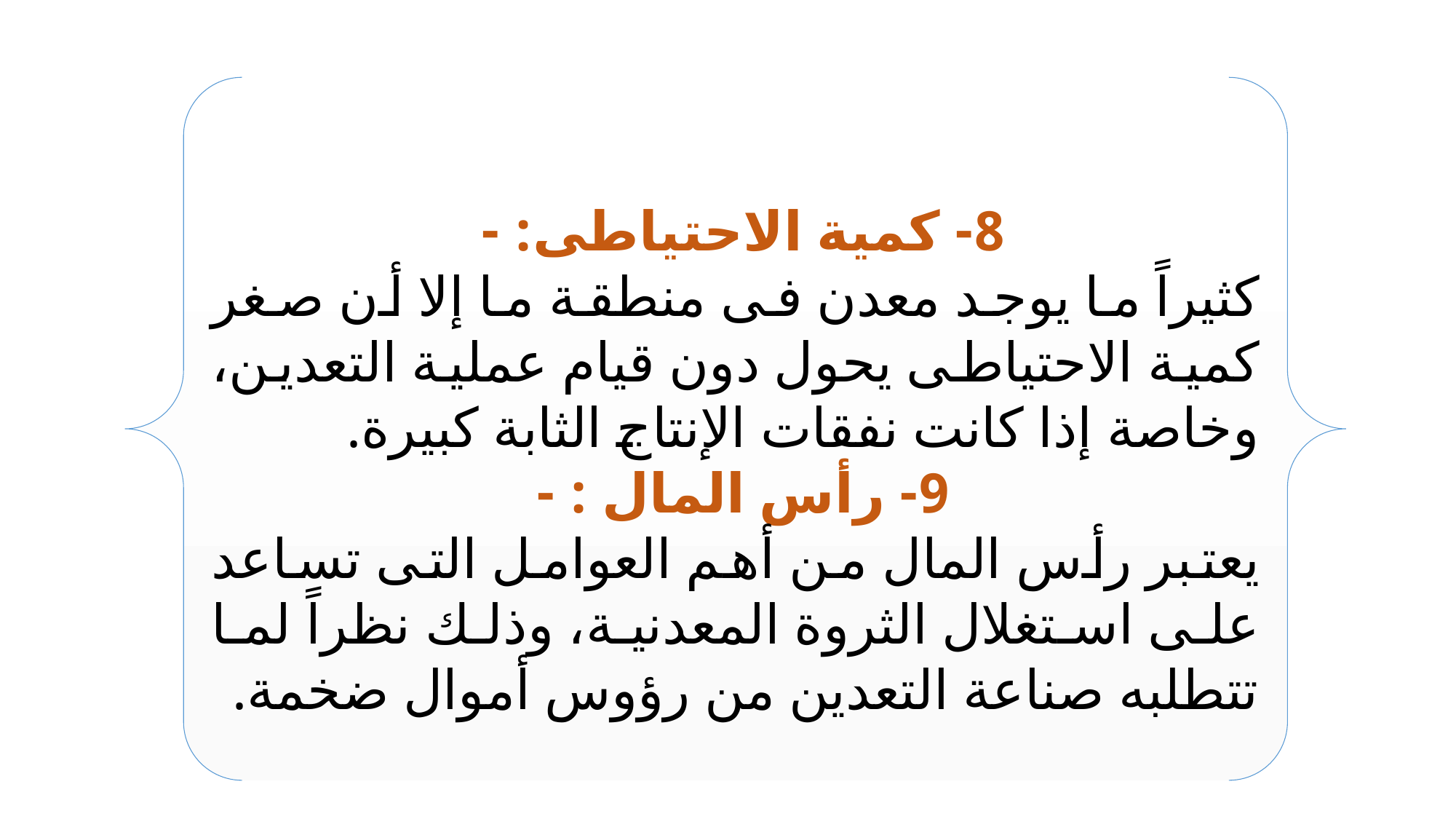

8- كمية الاحتياطى: -
كثيراً ما يوجد معدن فى منطقة ما إلا أن صغر كمية الاحتياطى يحول دون قيام عملية التعدين، وخاصة إذا كانت نفقات الإنتاج الثابة كبيرة.
9- رأس المال : -
يعتبر رأس المال من أهم العوامل التى تساعد على استغلال الثروة المعدنية، وذلك نظراً لما تتطلبه صناعة التعدين من رؤوس أموال ضخمة.